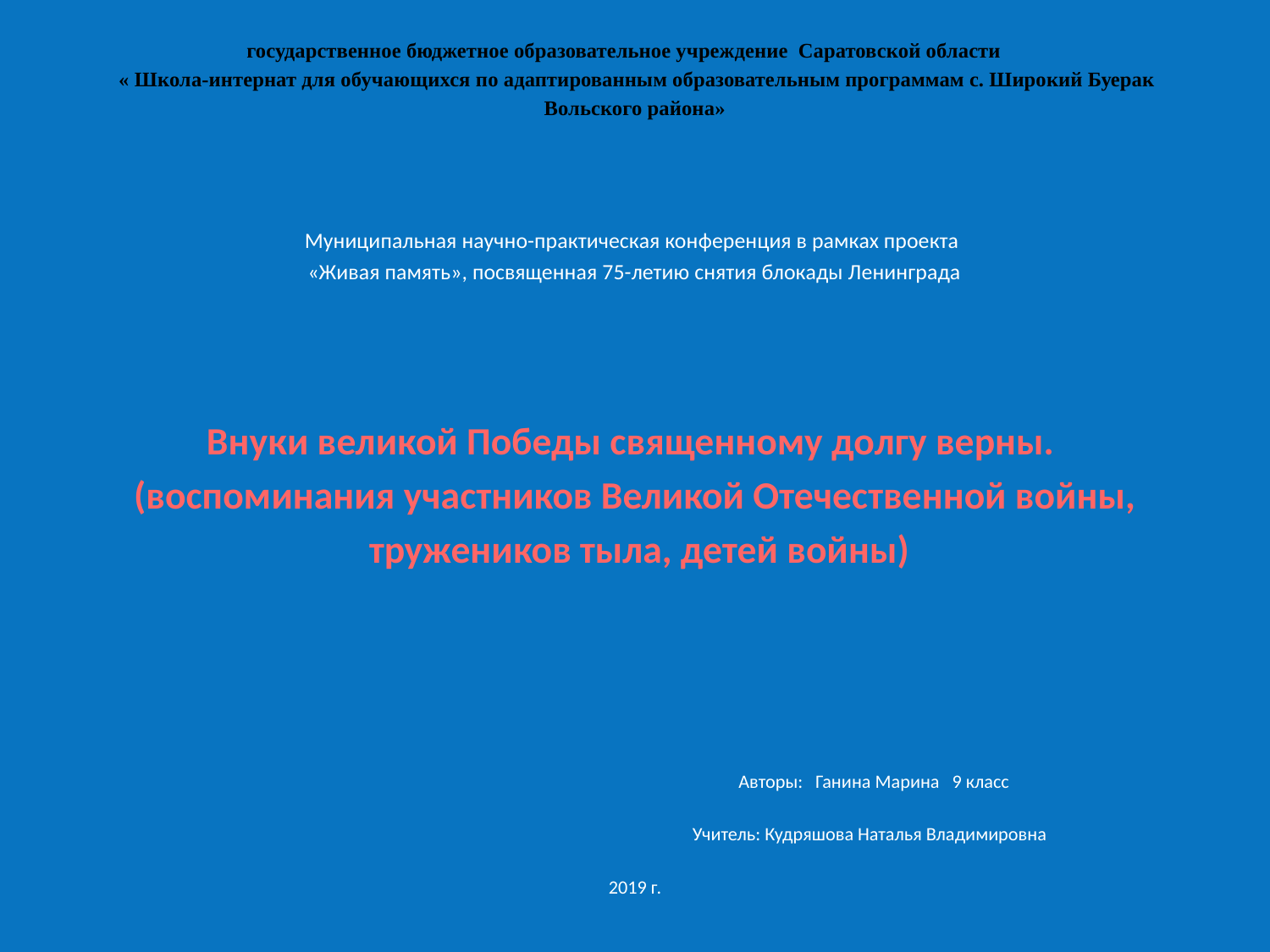

# государственное бюджетное образовательное учреждение  Саратовской области « Школа-интернат для обучающихся по адаптированным образовательным программам с. Широкий Буерак Вольского района»

Муниципальная научно-практическая конференция в рамках проекта
«Живая память», посвященная 75-летию снятия блокады Ленинграда

Внуки великой Победы священному долгу верны.
(воспоминания участников Великой Отечественной войны,
 тружеников тыла, детей войны)

                                                                                                                 Авторы:   Ганина Марина   9 класс

                                                                                                               Учитель: Кудряшова Наталья Владимировна

2019 г.